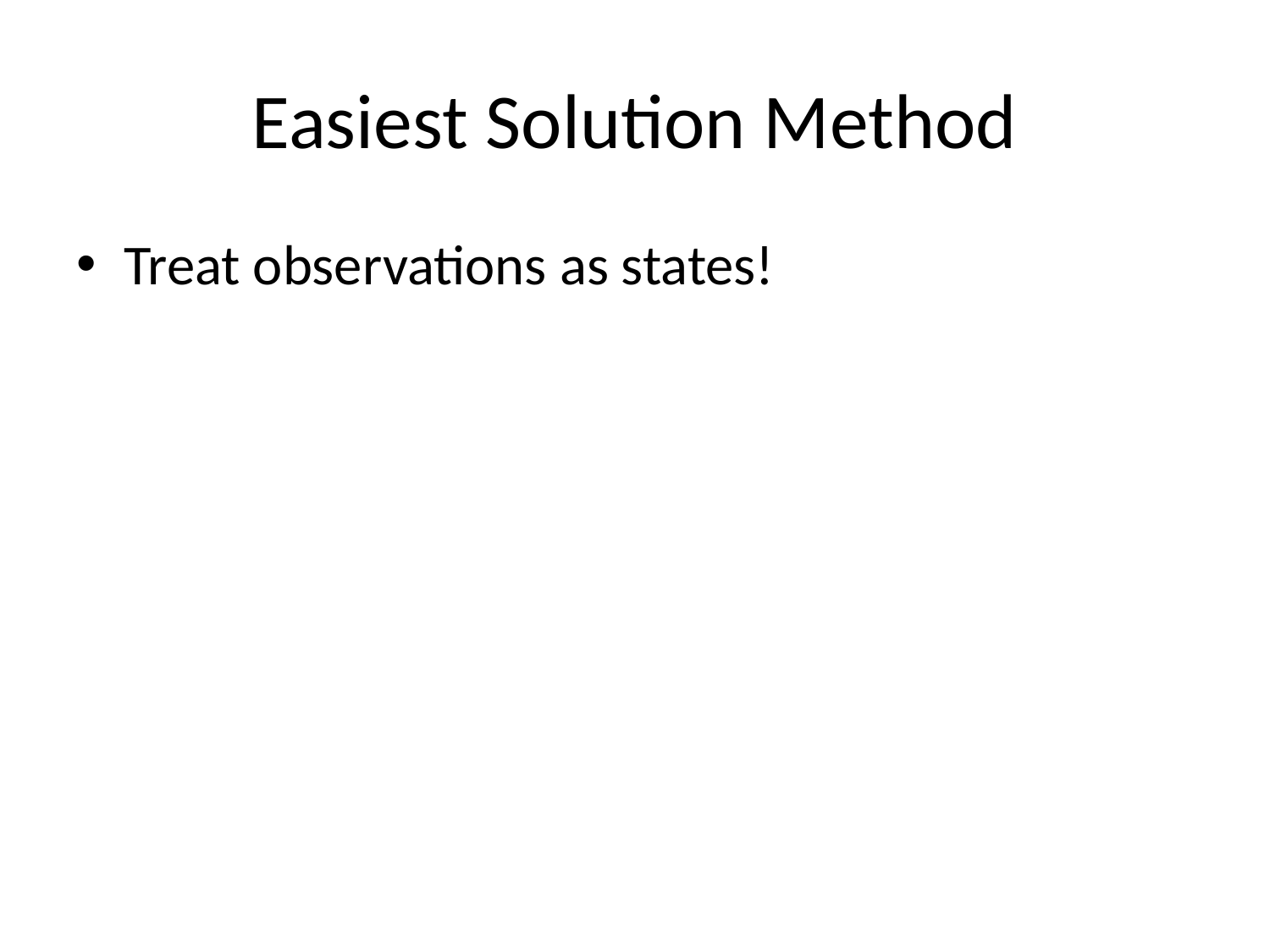

# Easiest Solution Method
Treat observations as states!